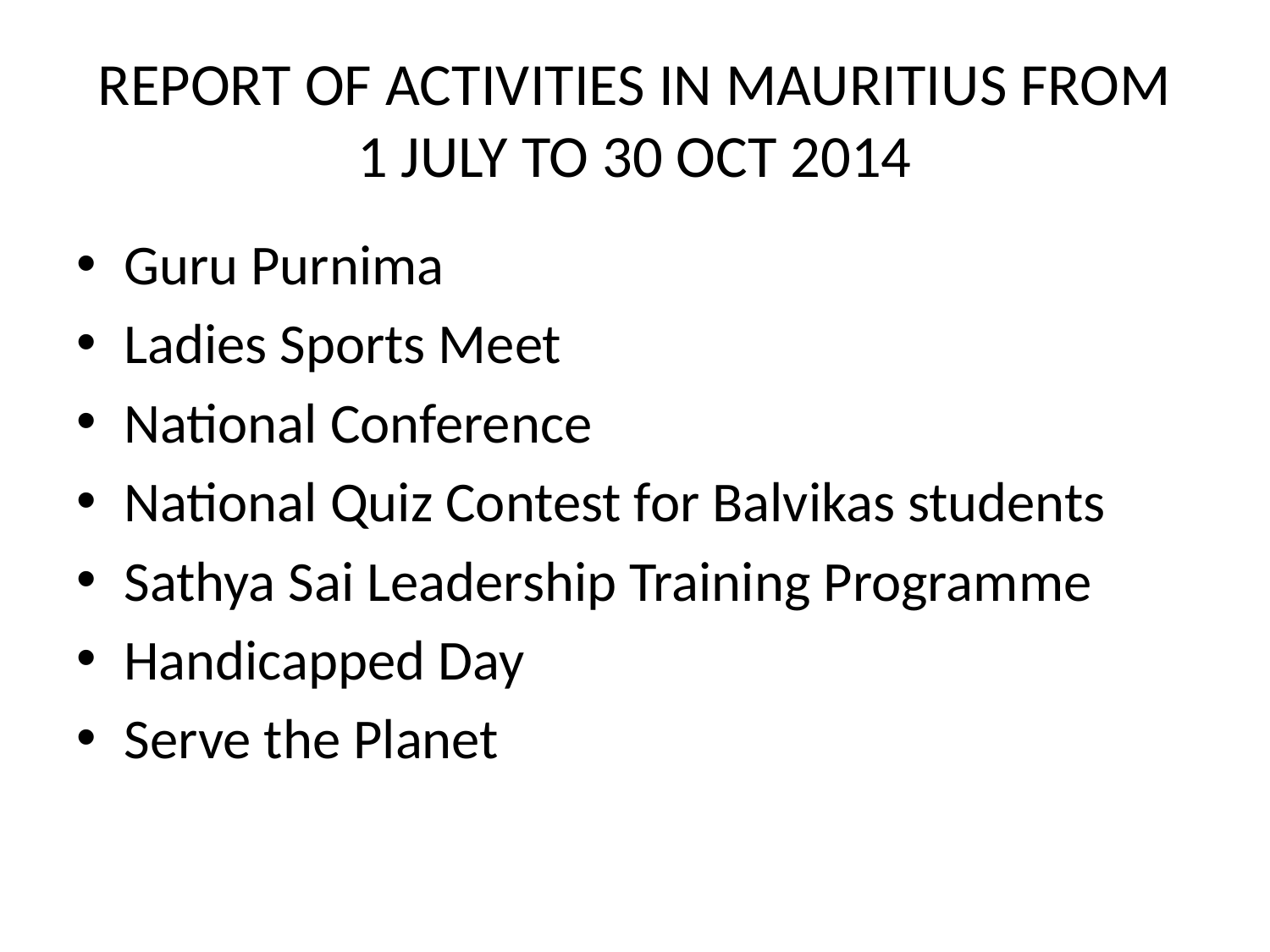

# REPORT OF ACTIVITIES IN MAURITIUS FROM 1 JULY TO 30 OCT 2014
Guru Purnima
Ladies Sports Meet
National Conference
National Quiz Contest for Balvikas students
Sathya Sai Leadership Training Programme
Handicapped Day
Serve the Planet